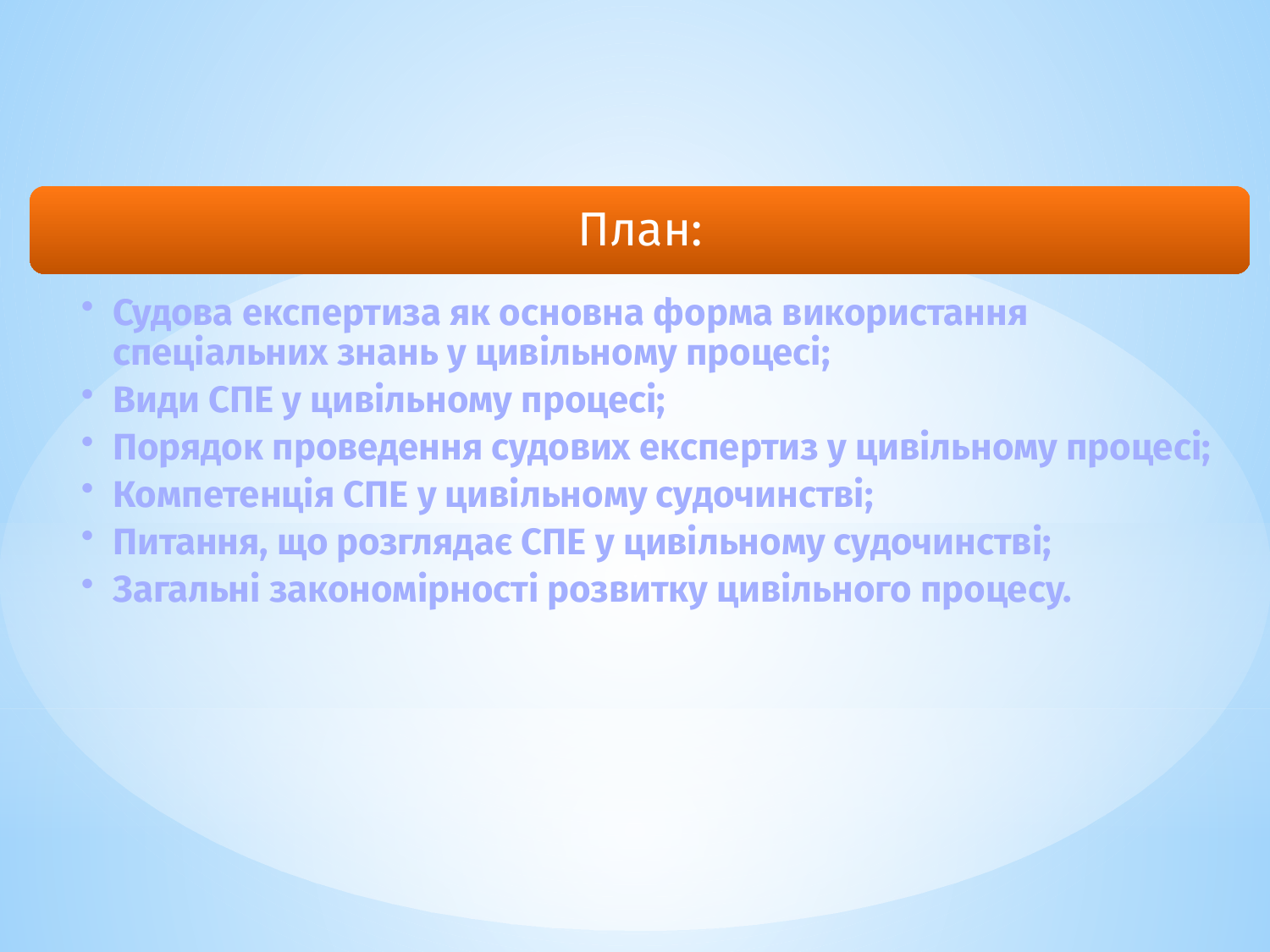

План:
Судова експертиза як основна форма використання спеціальних знань у цивільному процесі;
Види СПЕ у цивільному процесі;
Порядок проведення судових експертиз у цивільному процесі;
Компетенція СПЕ у цивільному судочинстві;
Питання, що розглядає СПЕ у цивільному судочинстві;
Загальні закономірності розвитку цивільного процесу.